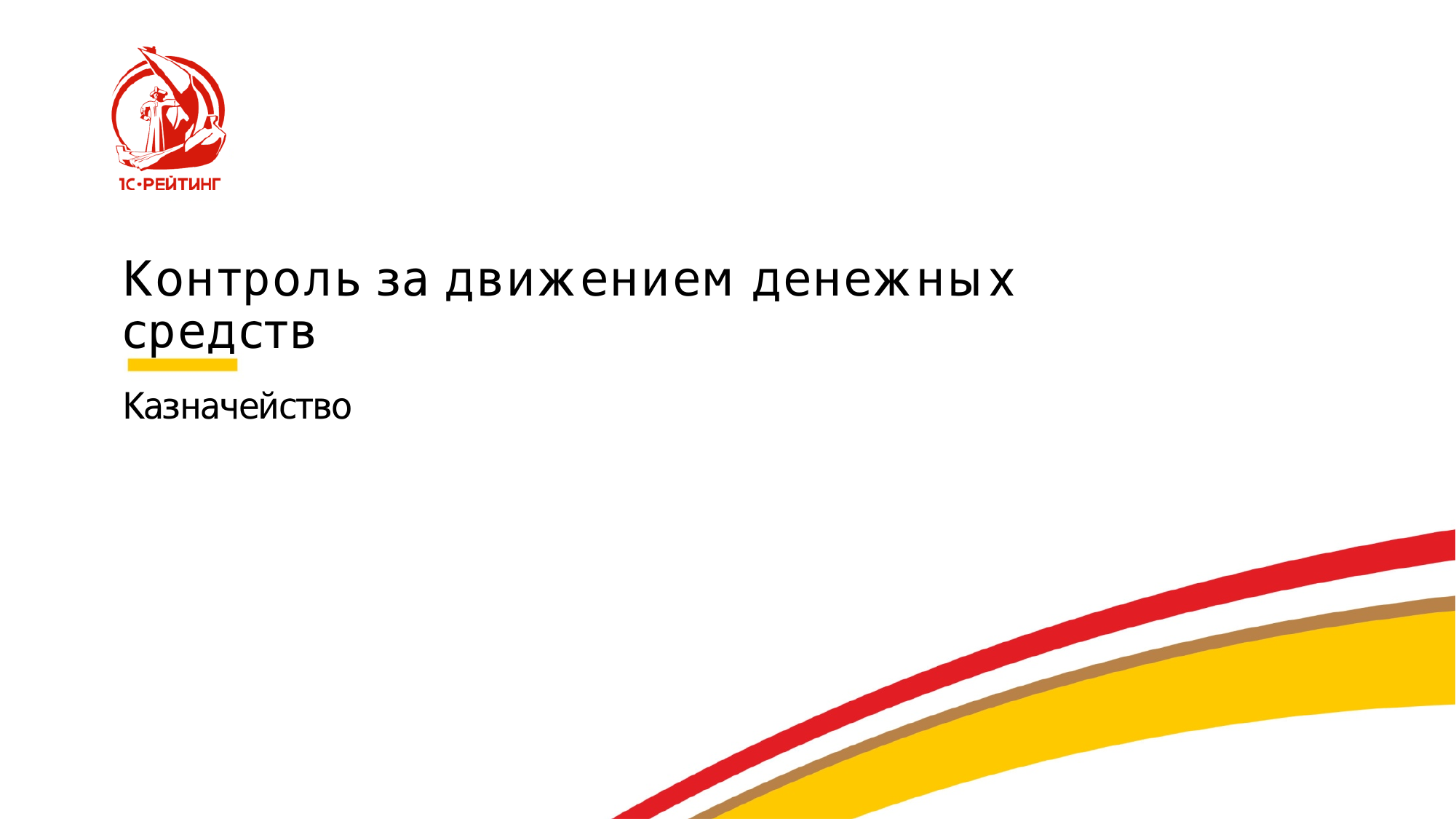

# Контроль за движением денежных средств
Казначейство